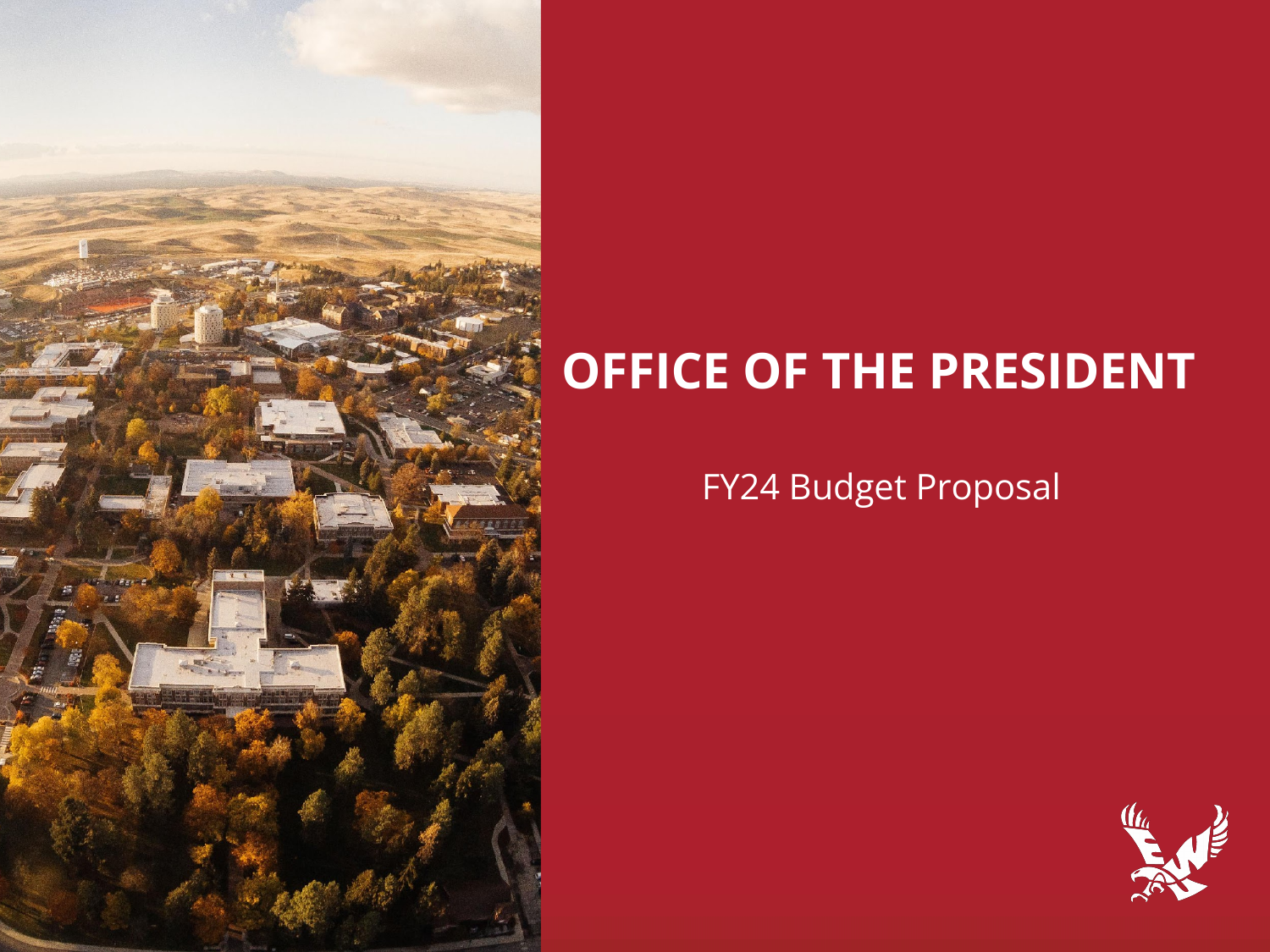

# OFFICE OF THE PRESIDENT
FY24 Budget Proposal